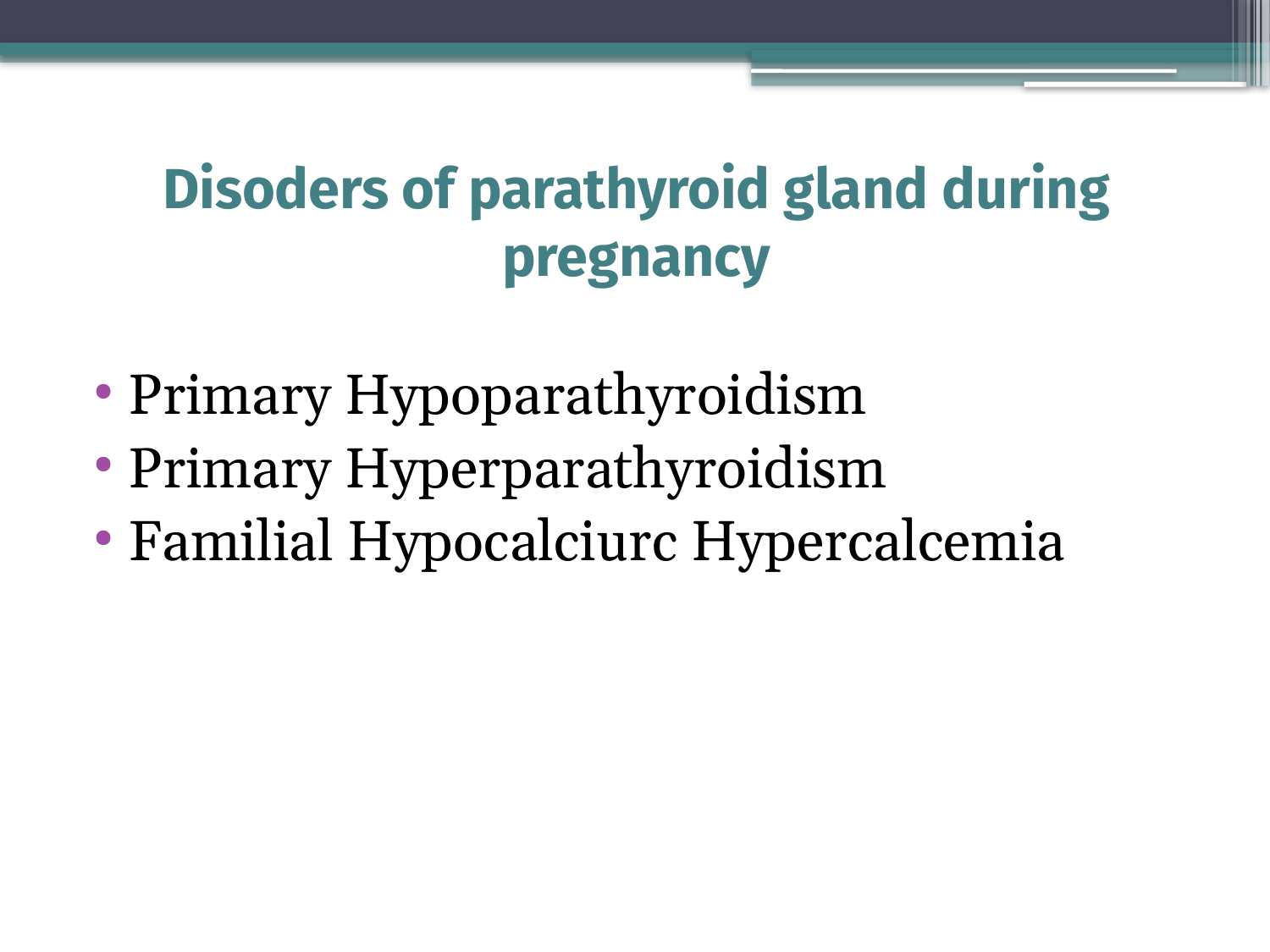

# Disoders of parathyroid gland during pregnancy
Primary Hypoparathyroidism
Primary Hyperparathyroidism
Familial Hypocalciurc Hypercalcemia